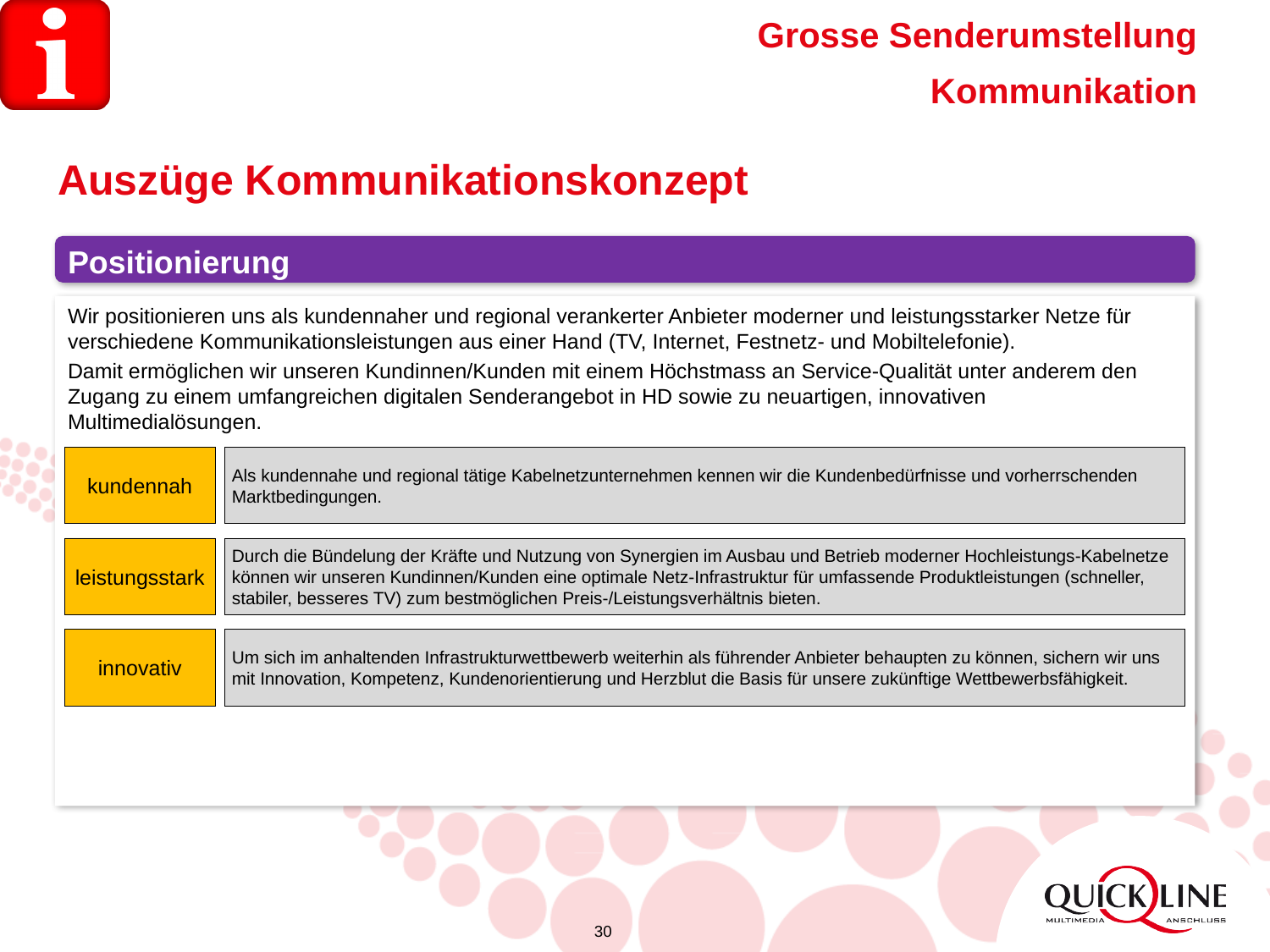

Grosse Senderumstellung
Kommunikation
Auszüge Kommunikationskonzept
Positionierung

Wir positionieren uns als kundennaher und regional verankerter Anbieter moderner und leistungsstarker Netze für verschiedene Kommunikationsleistungen aus einer Hand (TV, Internet, Festnetz- und Mobiltelefonie).
Damit ermöglichen wir unseren Kundinnen/Kunden mit einem Höchstmass an Service-Qualität unter anderem den Zugang zu einem umfangreichen digitalen Senderangebot in HD sowie zu neuartigen, innovativen Multimedialösungen.
kundennah
Als kundennahe und regional tätige Kabelnetzunternehmen kennen wir die Kundenbedürfnisse und vorherrschenden Marktbedingungen.
leistungsstark
Durch die Bündelung der Kräfte und Nutzung von Synergien im Ausbau und Betrieb moderner Hochleistungs-Kabelnetze können wir unseren Kundinnen/Kunden eine optimale Netz-Infrastruktur für umfassende Produktleistungen (schneller, stabiler, besseres TV) zum bestmöglichen Preis-/Leistungsverhältnis bieten.
innovativ
Um sich im anhaltenden Infrastrukturwettbewerb weiterhin als führender Anbieter behaupten zu können, sichern wir uns mit Innovation, Kompetenz, Kundenorientierung und Herzblut die Basis für unsere zukünftige Wettbewerbsfähigkeit.
30